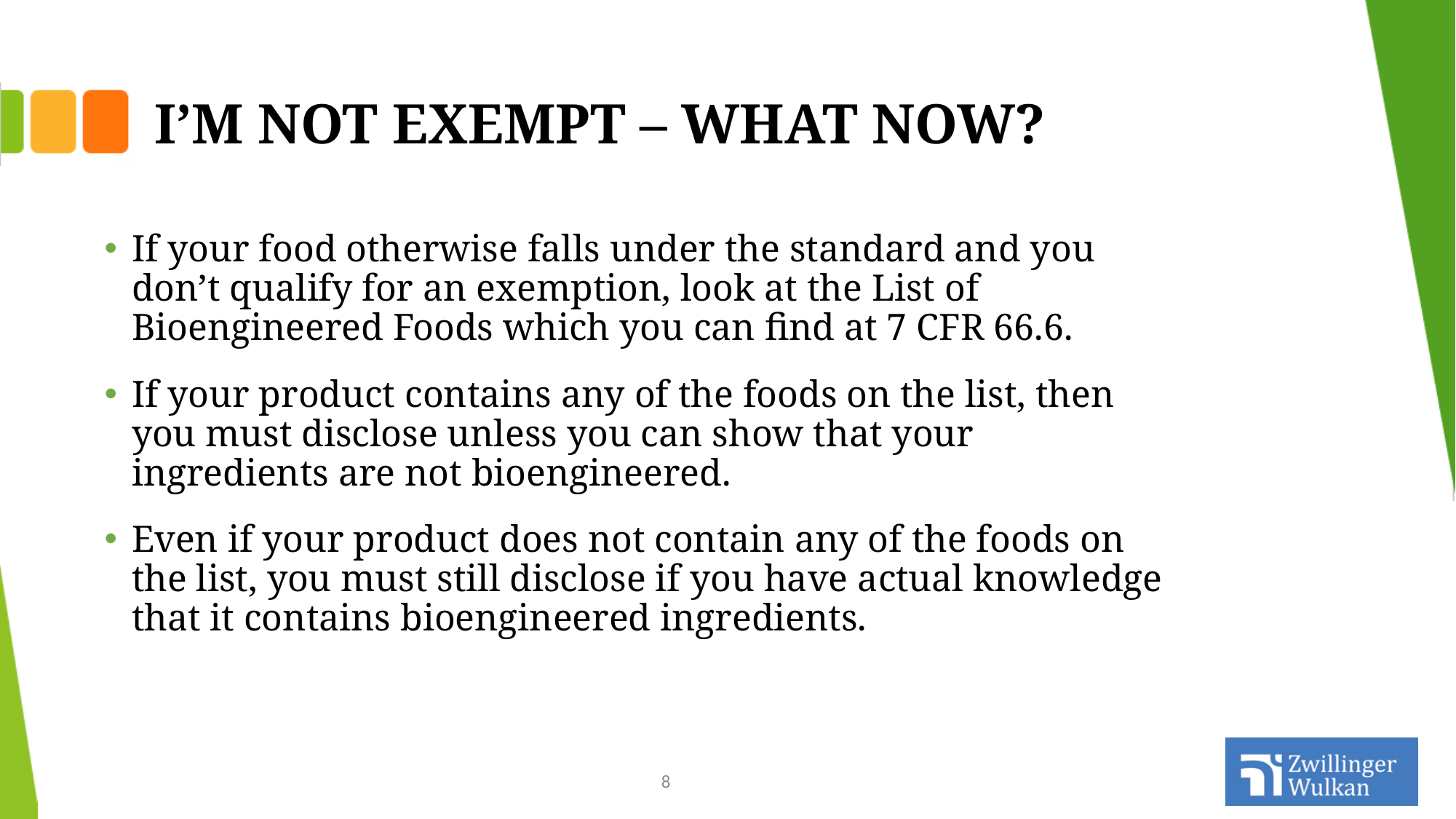

# I’M NOT EXEMPT – WHAT NOW?
If your food otherwise falls under the standard and you don’t qualify for an exemption, look at the List of Bioengineered Foods which you can find at 7 CFR 66.6.
If your product contains any of the foods on the list, then you must disclose unless you can show that your ingredients are not bioengineered.
Even if your product does not contain any of the foods on the list, you must still disclose if you have actual knowledge that it contains bioengineered ingredients.
8